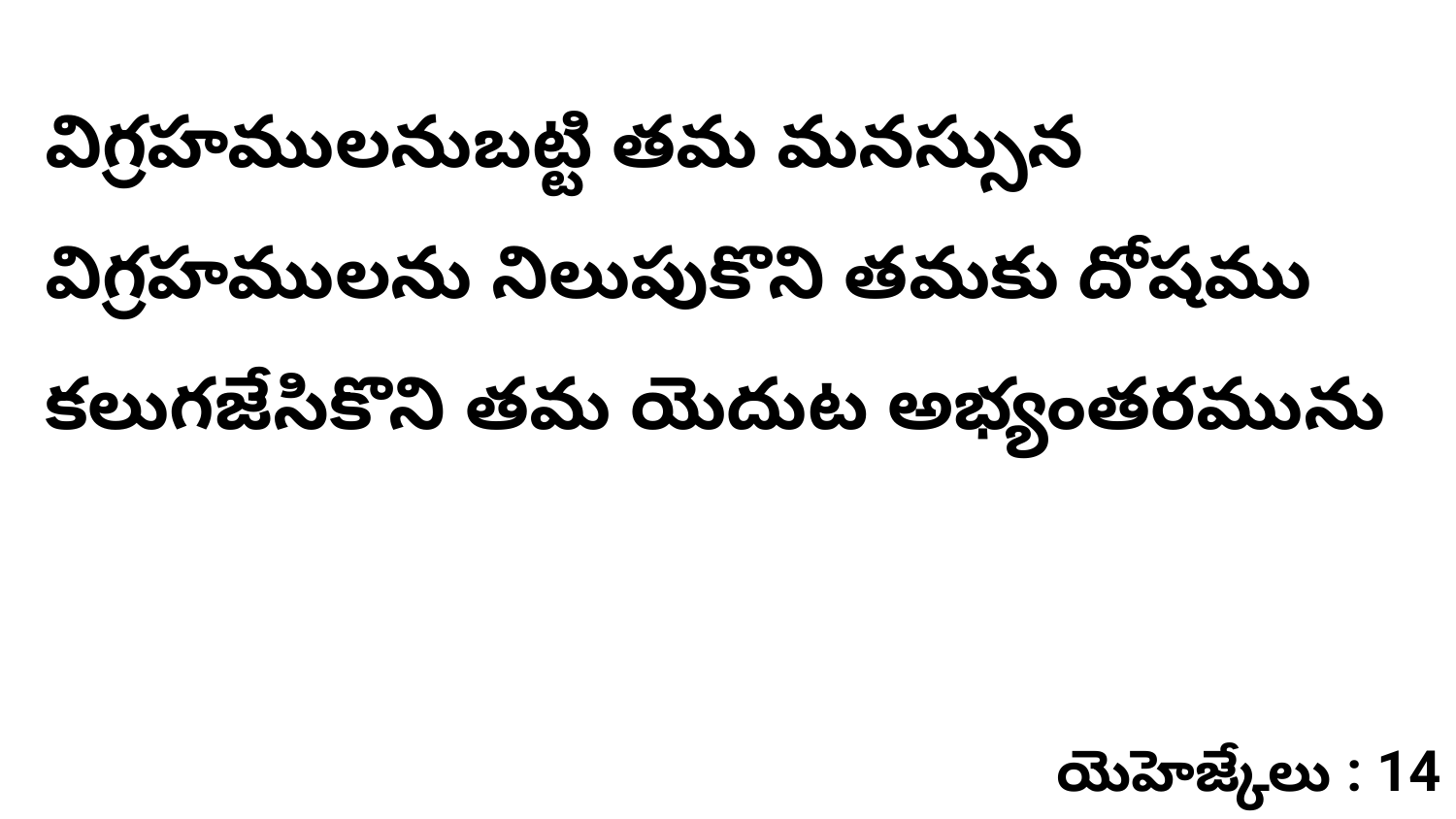

విగ్రహములనుబట్టి తమ మనస్సున విగ్రహములను నిలుపుకొని తమకు దోషము కలుగజేసికొని తమ యెదుట అభ్యంతరమును
యెహెజ్కేలు : 14